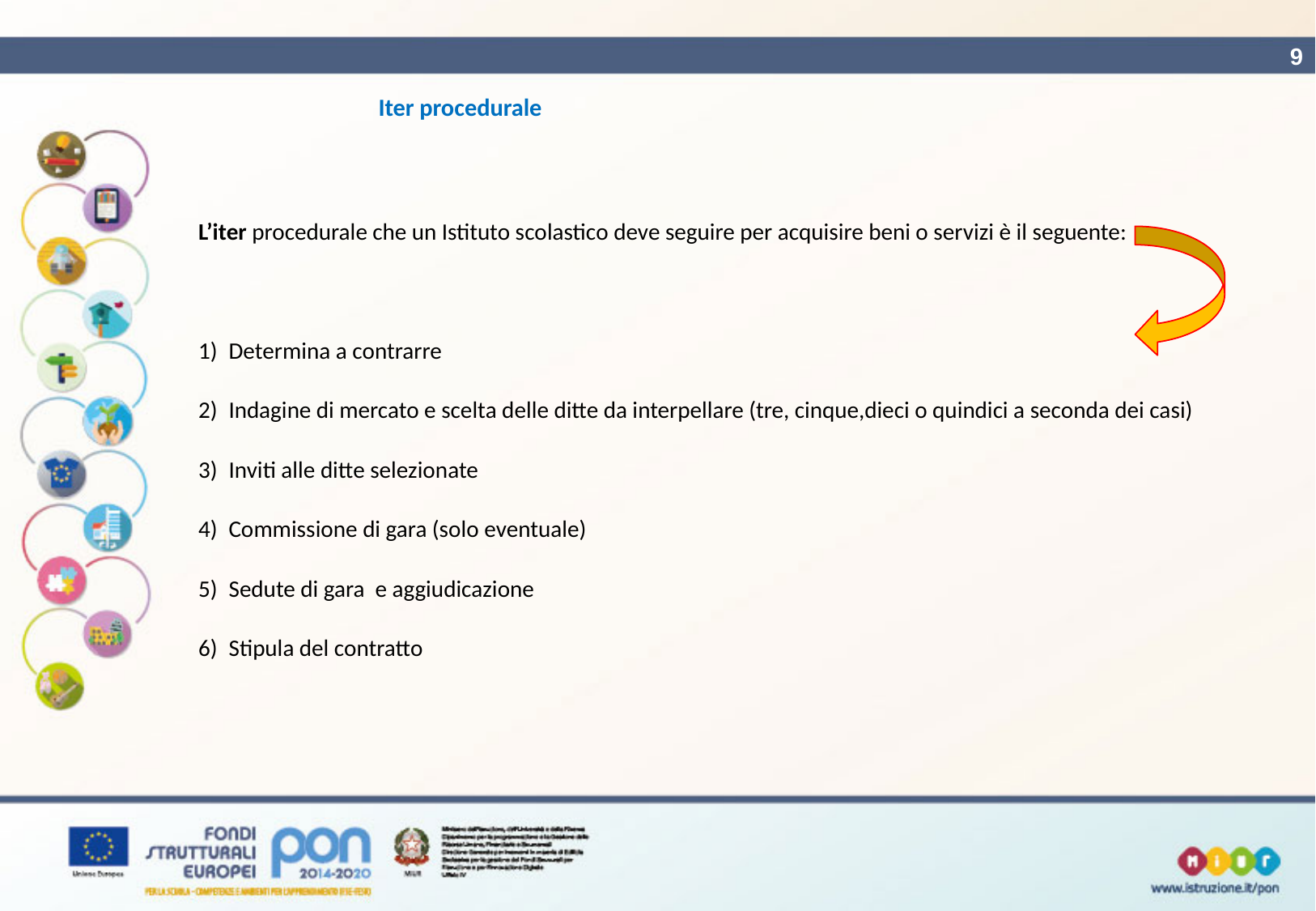

9
# Iter procedurale
L’iter procedurale che un Istituto scolastico deve seguire per acquisire beni o servizi è il seguente:

Determina a contrarre
Indagine di mercato e scelta delle ditte da interpellare (tre, cinque,dieci o quindici a seconda dei casi)
Inviti alle ditte selezionate
Commissione di gara (solo eventuale)
Sedute di gara  e aggiudicazione
Stipula del contratto